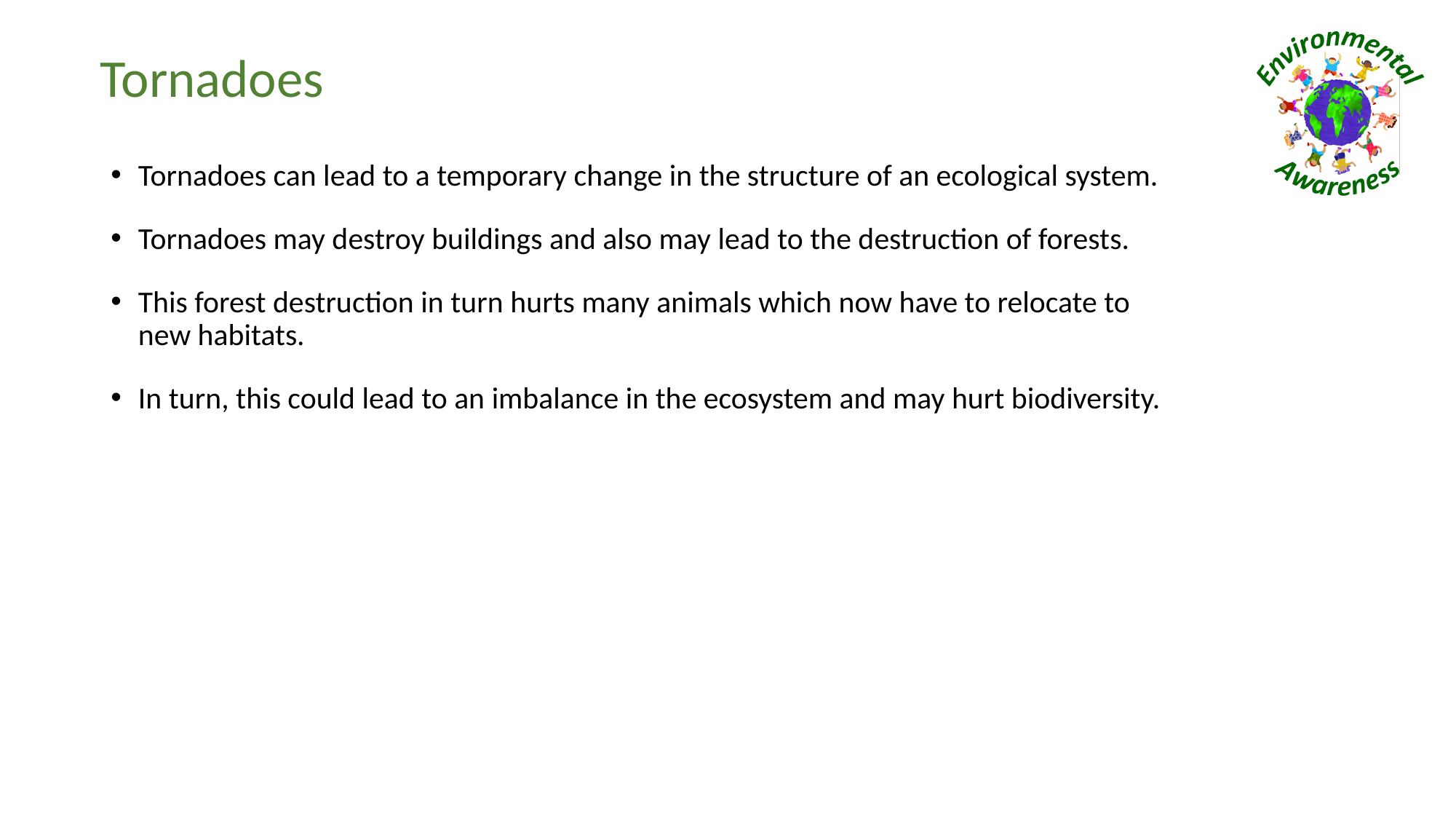

# Tornadoes
Tornadoes can lead to a temporary change in the structure of an ecological system.
Tornadoes may destroy buildings and also may lead to the destruction of forests.
This forest destruction in turn hurts many animals which now have to relocate to new habitats.
In turn, this could lead to an imbalance in the ecosystem and may hurt biodiversity.